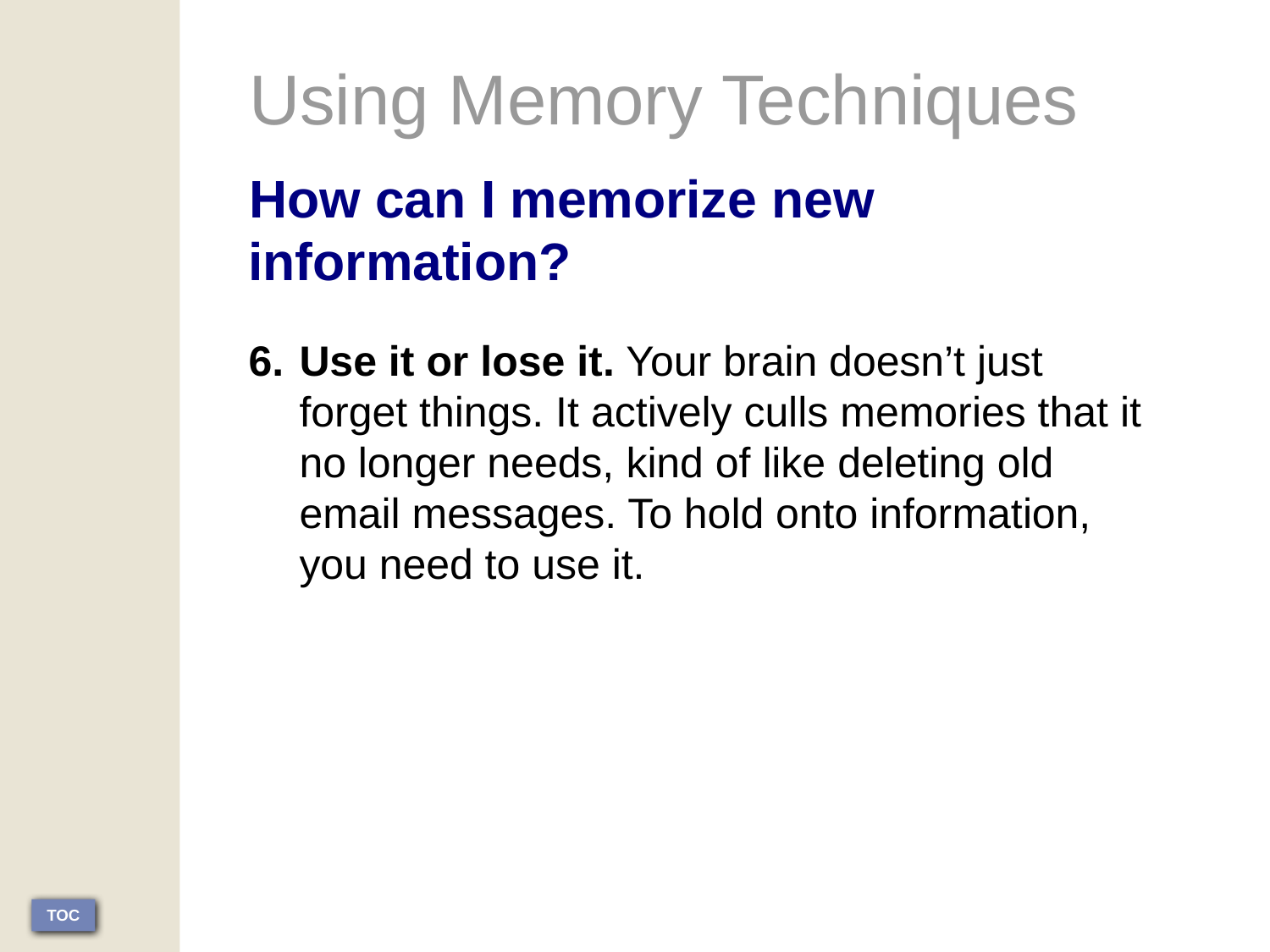

Using Memory Techniques
How can I memorize new information?
Use it or lose it. Your brain doesn’t just forget things. It actively culls memories that it no longer needs, kind of like deleting old email messages. To hold onto information, you need to use it.